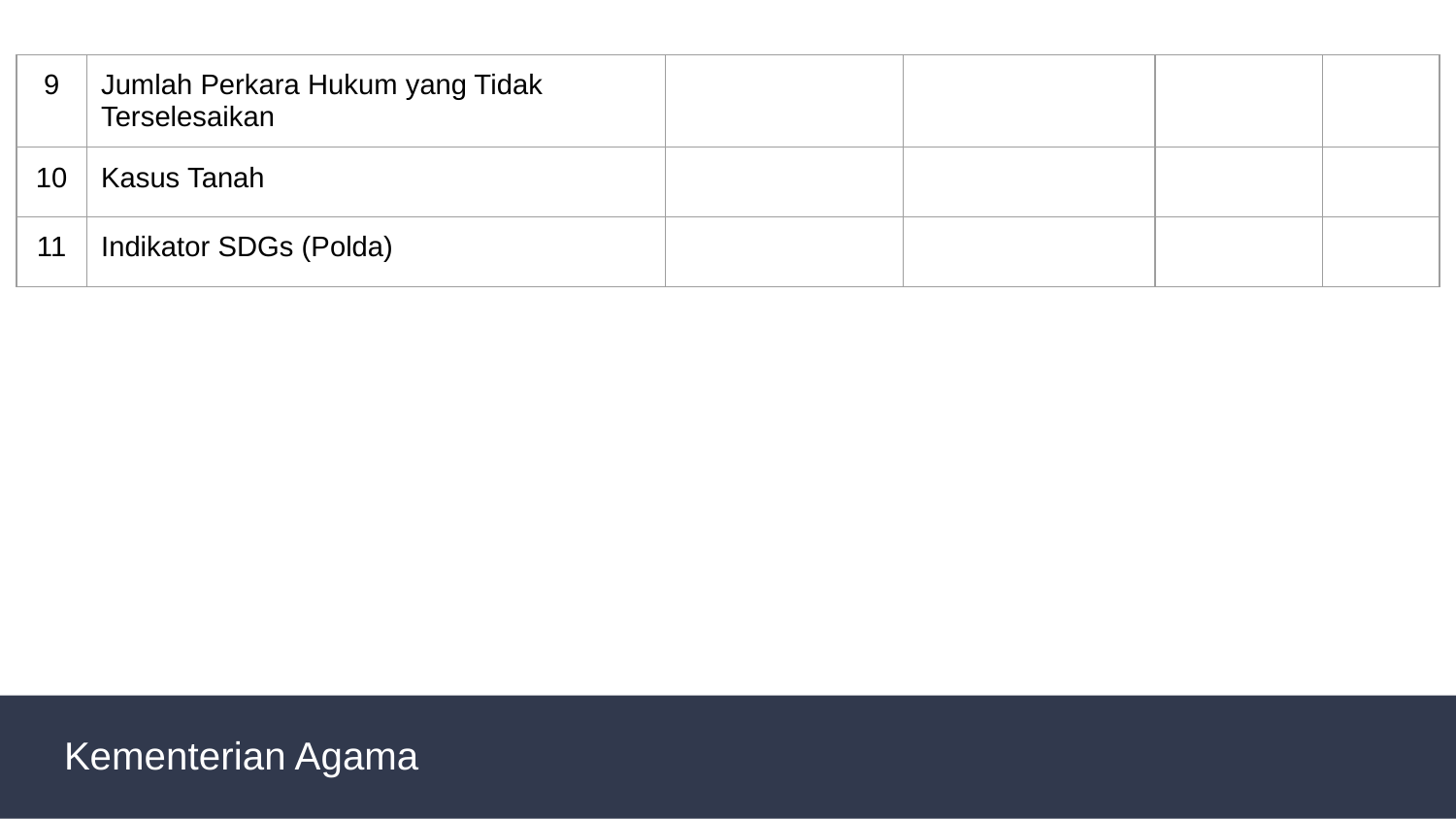

| 9 | Jumlah Perkara Hukum yang Tidak Terselesaikan |  |  |  |  |
| --- | --- | --- | --- | --- | --- |
| 10 | Kasus Tanah |  |  |  |  |
| 11 | Indikator SDGs (Polda) |  |  |  |  |
Kementerian Agama